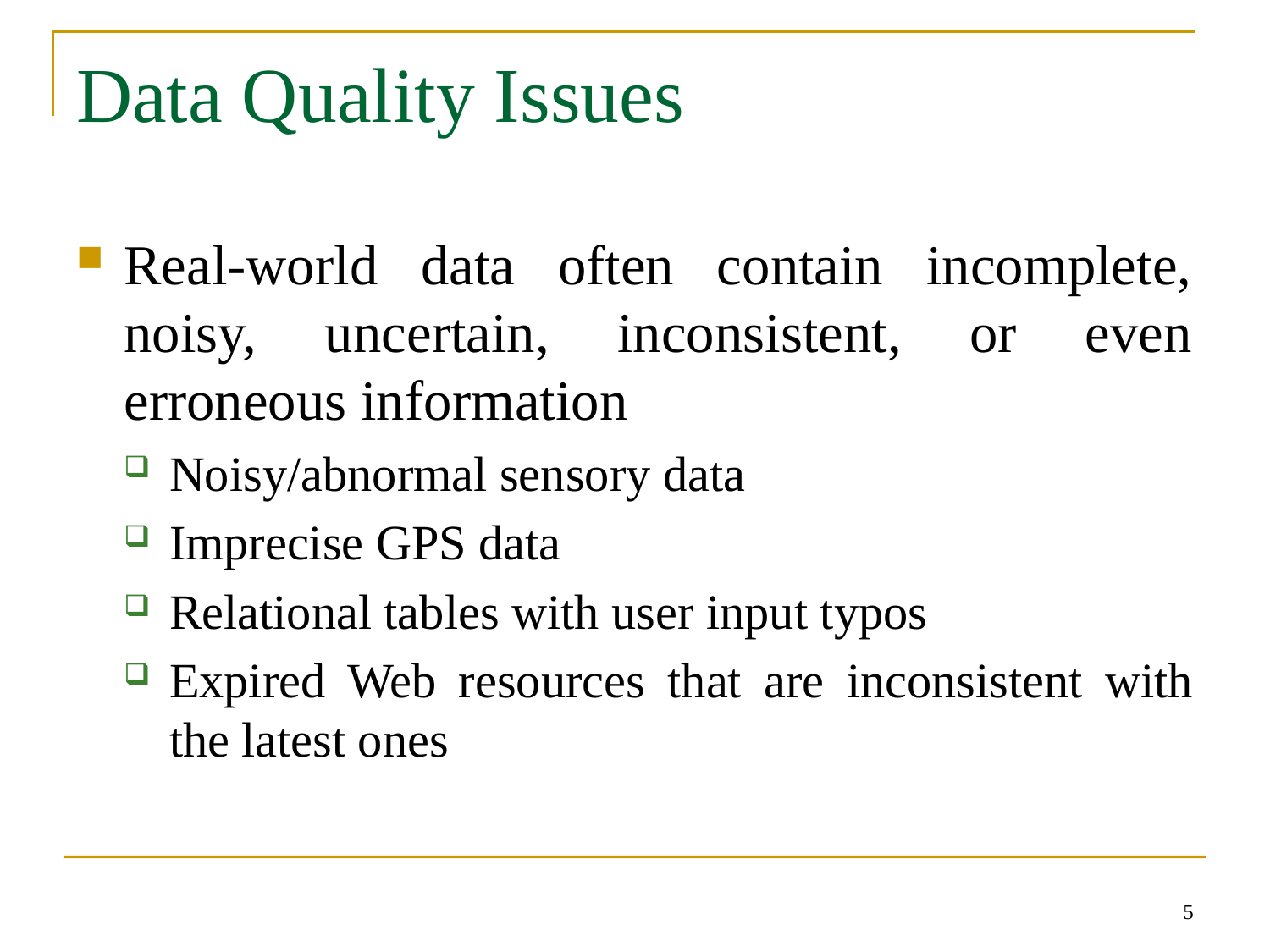

# Data Quality Issues
Real-world data often contain incomplete, noisy, uncertain, inconsistent, or even erroneous information
Noisy/abnormal sensory data
Imprecise GPS data
Relational tables with user input typos
Expired Web resources that are inconsistent with the latest ones

5